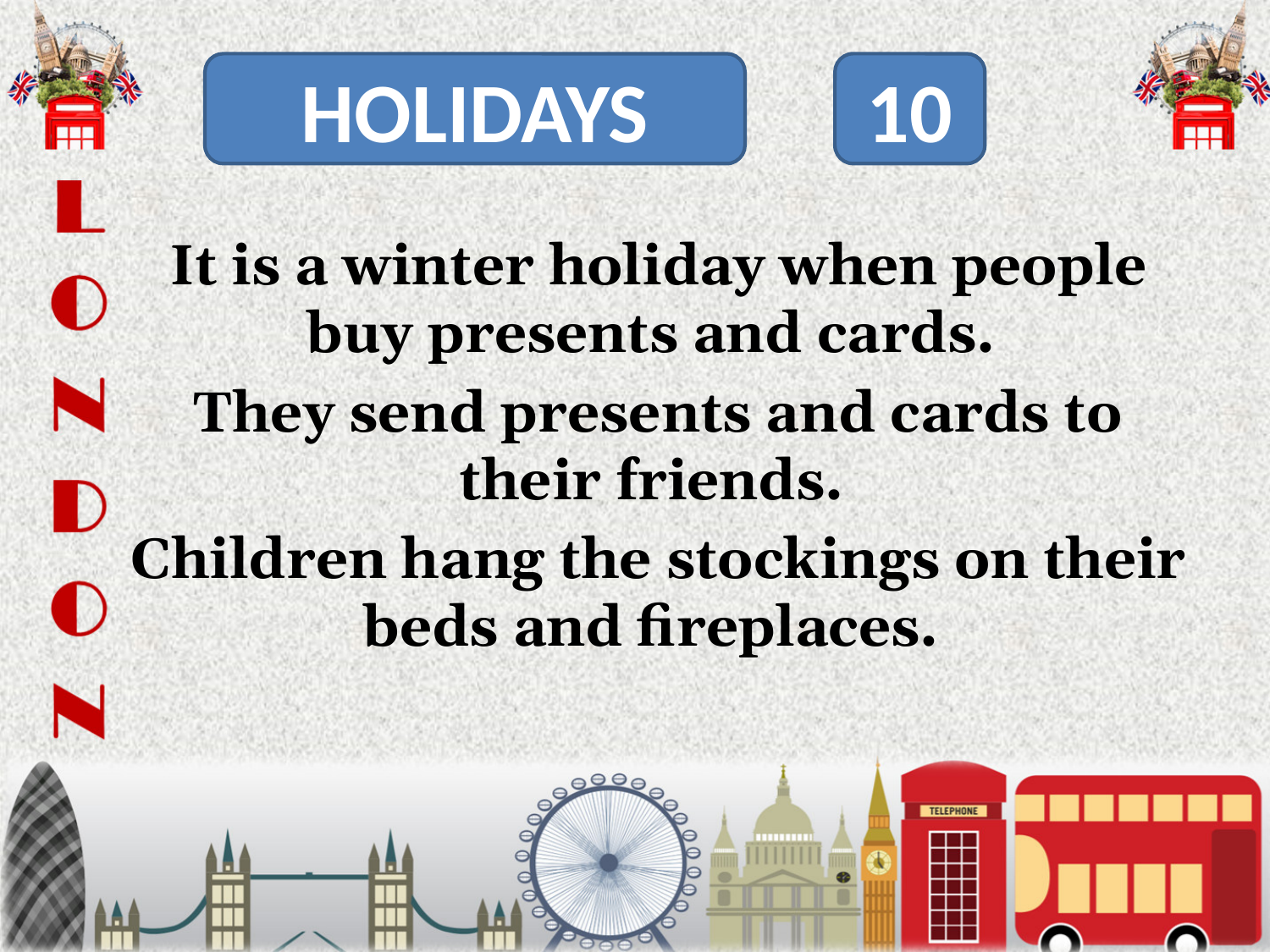

HOLIDAYS
10
It is a winter holiday when people buy presents and cards.
They send presents and cards to their friends.
Children hang the stockings on their beds and fireplaces.